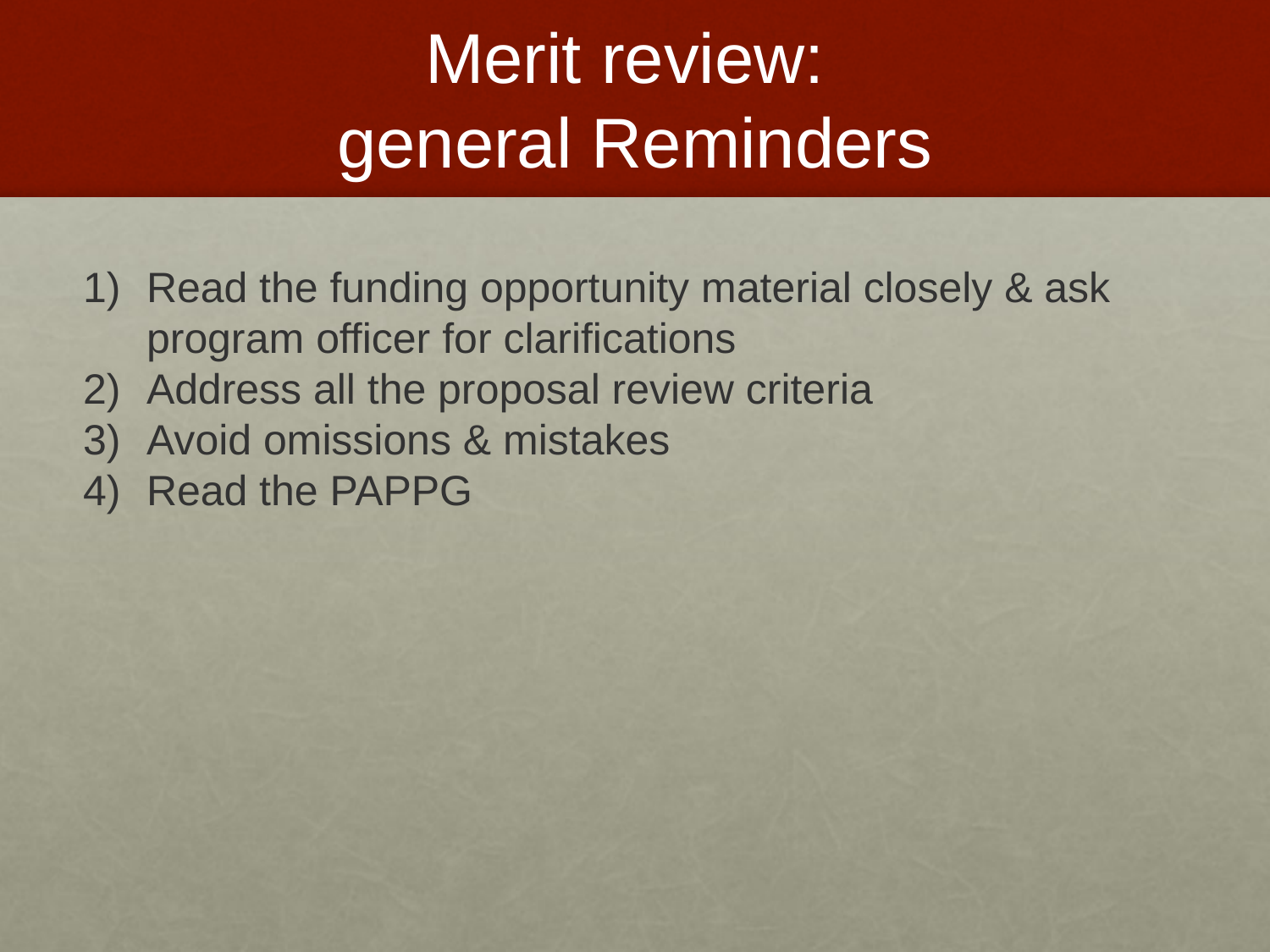

# Merit review: general Reminders
Read the funding opportunity material closely & ask program officer for clarifications
Address all the proposal review criteria
Avoid omissions & mistakes
Read the PAPPG